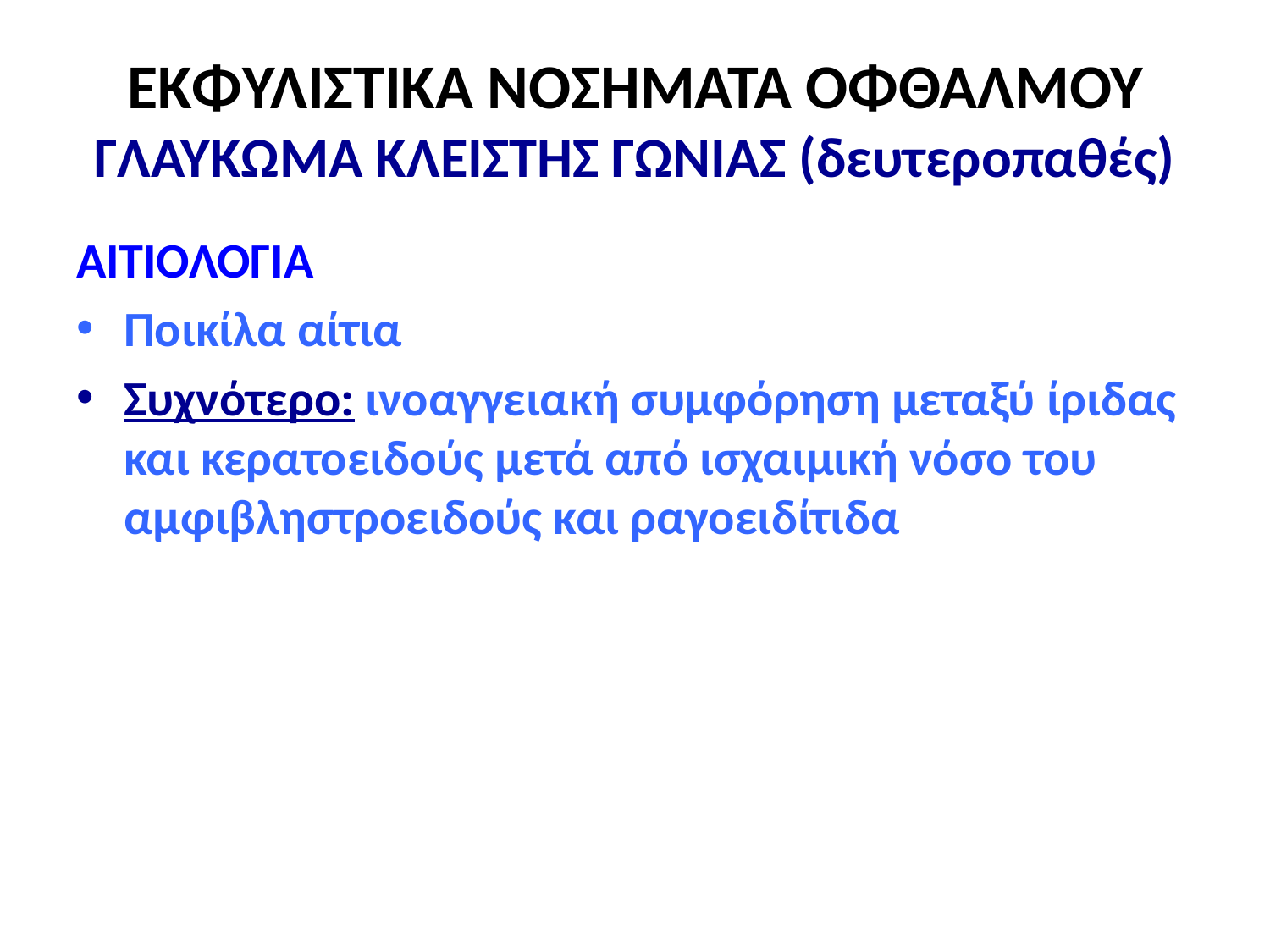

# ΕΚΦΥΛΙΣΤΙΚΑ ΝΟΣΗΜΑΤΑ ΟΦΘΑΛΜΟΥ ΓΛΑΥΚΩΜΑ ΚΛΕΙΣΤΗΣ ΓΩΝΙΑΣ (δευτεροπαθές)
ΑΙΤΙΟΛΟΓΙΑ
Ποικίλα αίτια
Συχνότερο: ινοαγγειακή συμφόρηση μεταξύ ίριδας και κερατοειδούς μετά από ισχαιμική νόσο του αμφιβληστροειδούς και ραγοειδίτιδα